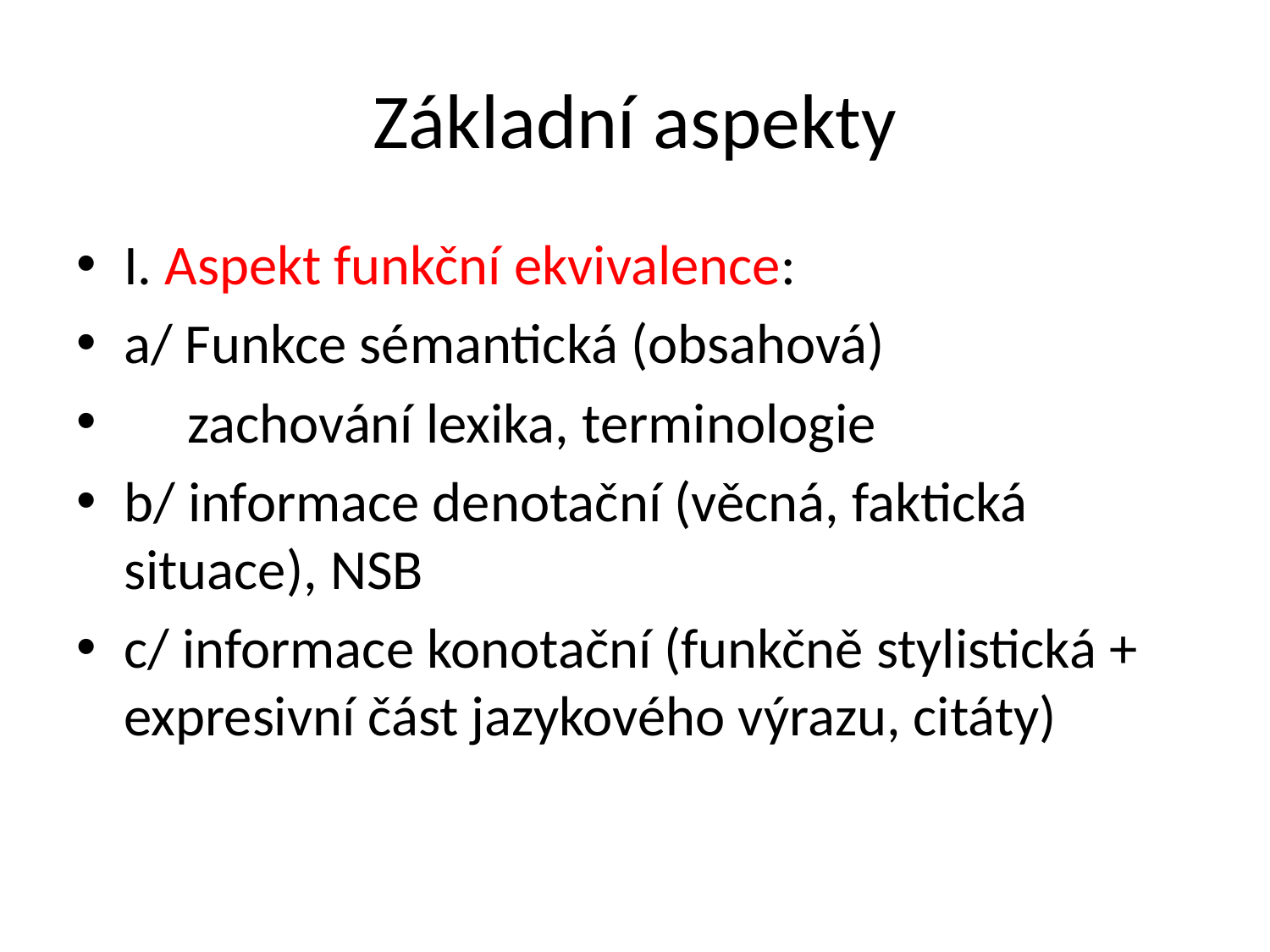

# Základní aspekty
I. Aspekt funkční ekvivalence:
a/ Funkce sémantická (obsahová)
     zachování lexika, terminologie
b/ informace denotační (věcná, faktická situace), NSB
c/ informace konotační (funkčně stylistická + expresivní část jazykového výrazu, citáty)